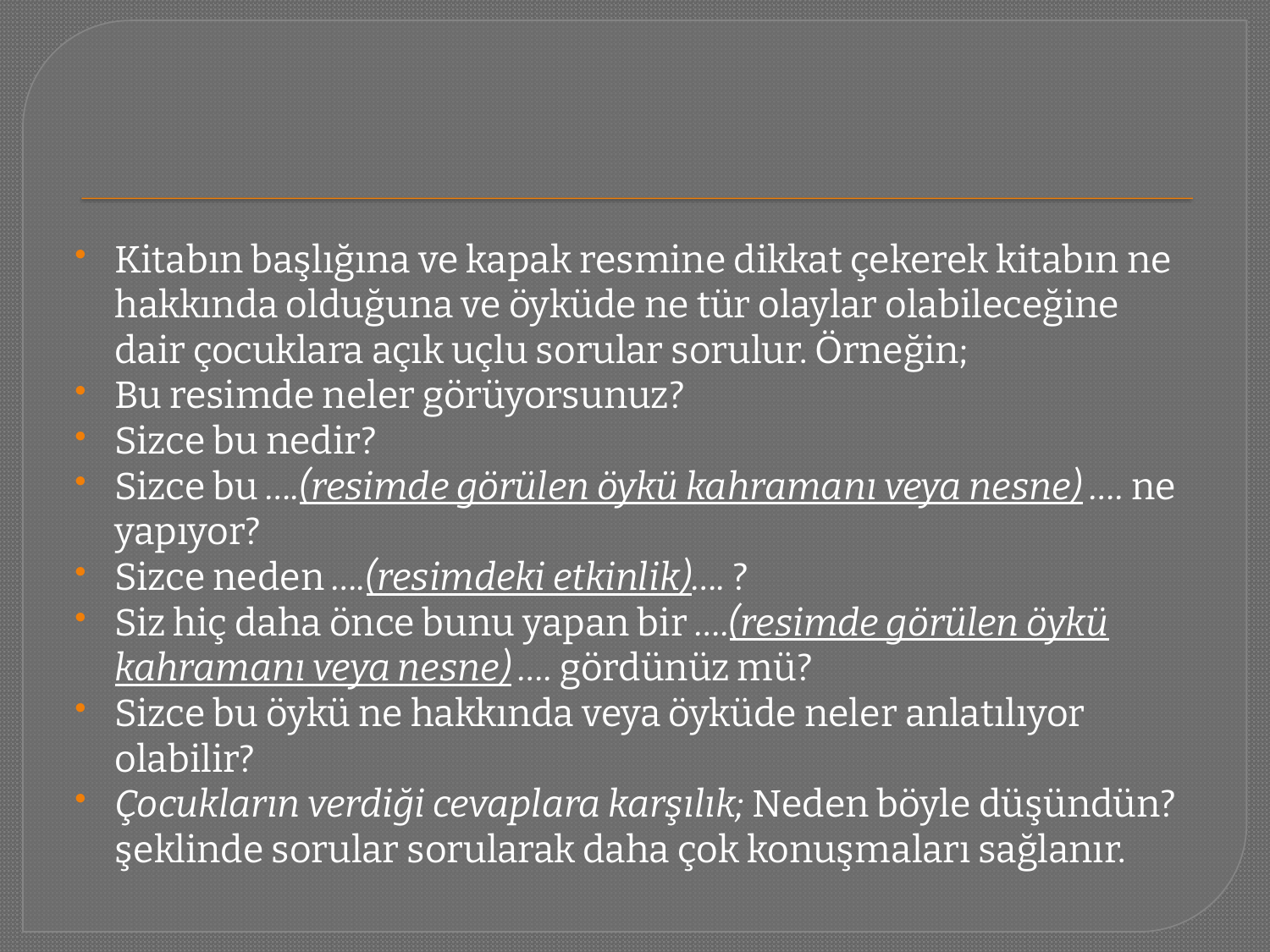

#
Kitabın başlığına ve kapak resmine dikkat çekerek kitabın ne hakkında olduğuna ve öyküde ne tür olaylar olabileceğine dair çocuklara açık uçlu sorular sorulur. Örneğin;
Bu resimde neler görüyorsunuz?
Sizce bu nedir?
Sizce bu ….(resimde görülen öykü kahramanı veya nesne) …. ne yapıyor?
Sizce neden ….(resimdeki etkinlik)…. ?
Siz hiç daha önce bunu yapan bir ….(resimde görülen öykü kahramanı veya nesne) …. gördünüz mü?
Sizce bu öykü ne hakkında veya öyküde neler anlatılıyor olabilir?
Çocukların verdiği cevaplara karşılık; Neden böyle düşündün? şeklinde sorular sorularak daha çok konuşmaları sağlanır.